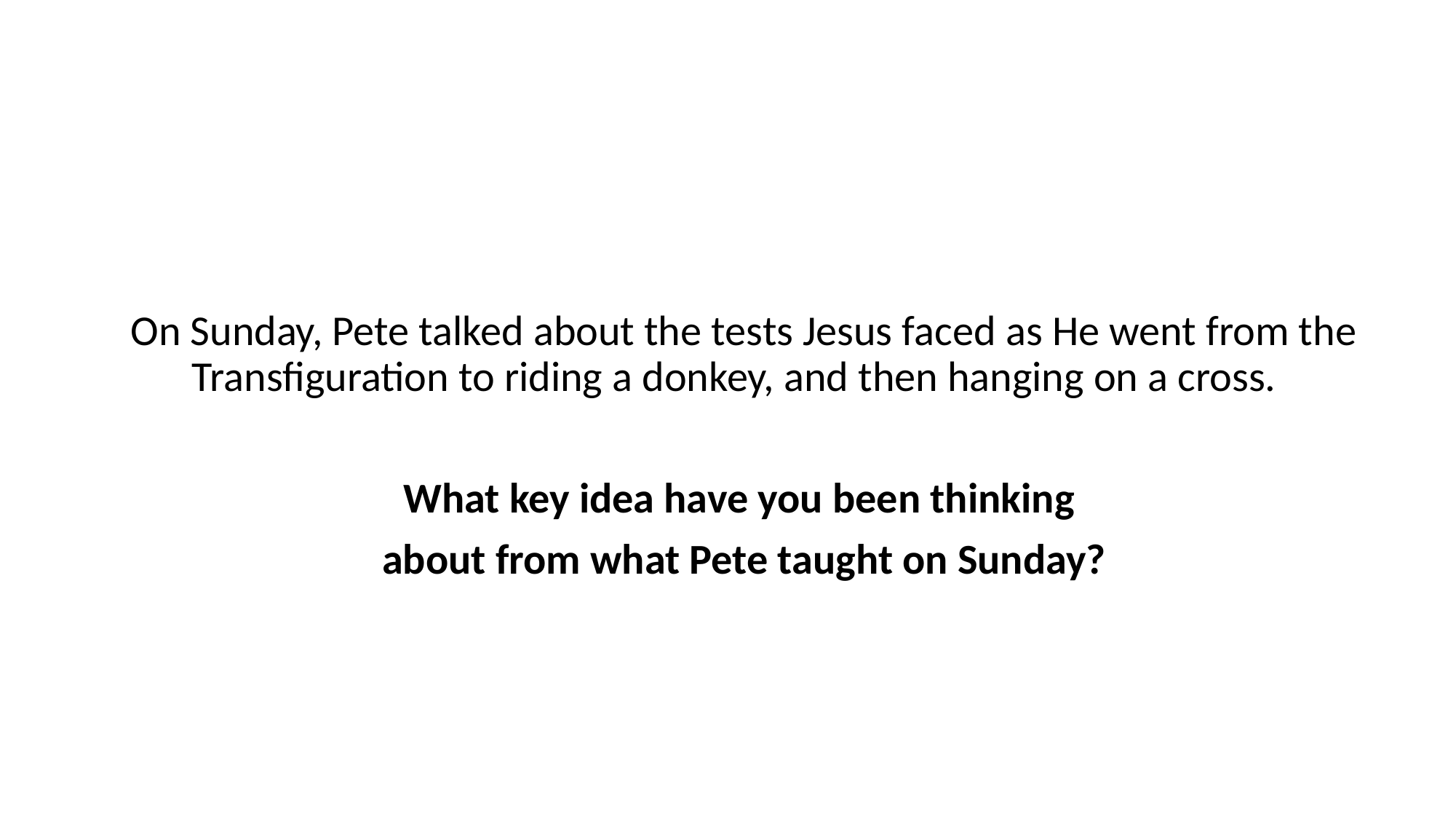

On Sunday, Pete talked about the tests Jesus faced as He went from the Transfiguration to riding a donkey, and then hanging on a cross.

What key idea have you been thinking
about from what Pete taught on Sunday?